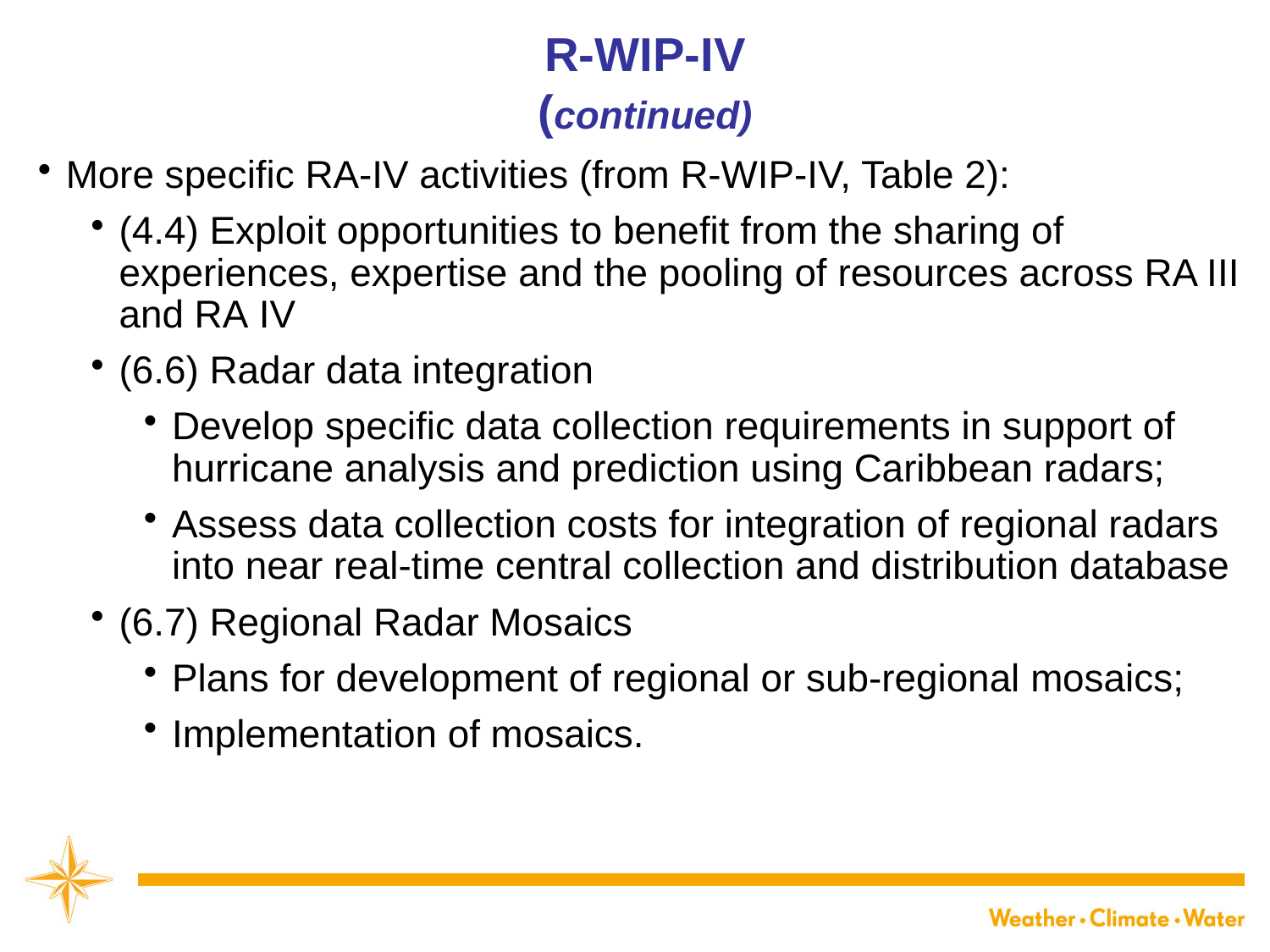

# R-WIP-IV
(continued)
More specific RA-IV activities (from R-WIP-IV, Table 2):
(4.4) Exploit opportunities to benefit from the sharing of experiences, expertise and the pooling of resources across RA III and RA IV
(6.6) Radar data integration
Develop specific data collection requirements in support of hurricane analysis and prediction using Caribbean radars;
Assess data collection costs for integration of regional radars into near real-time central collection and distribution database
(6.7) Regional Radar Mosaics
Plans for development of regional or sub-regional mosaics;
Implementation of mosaics.